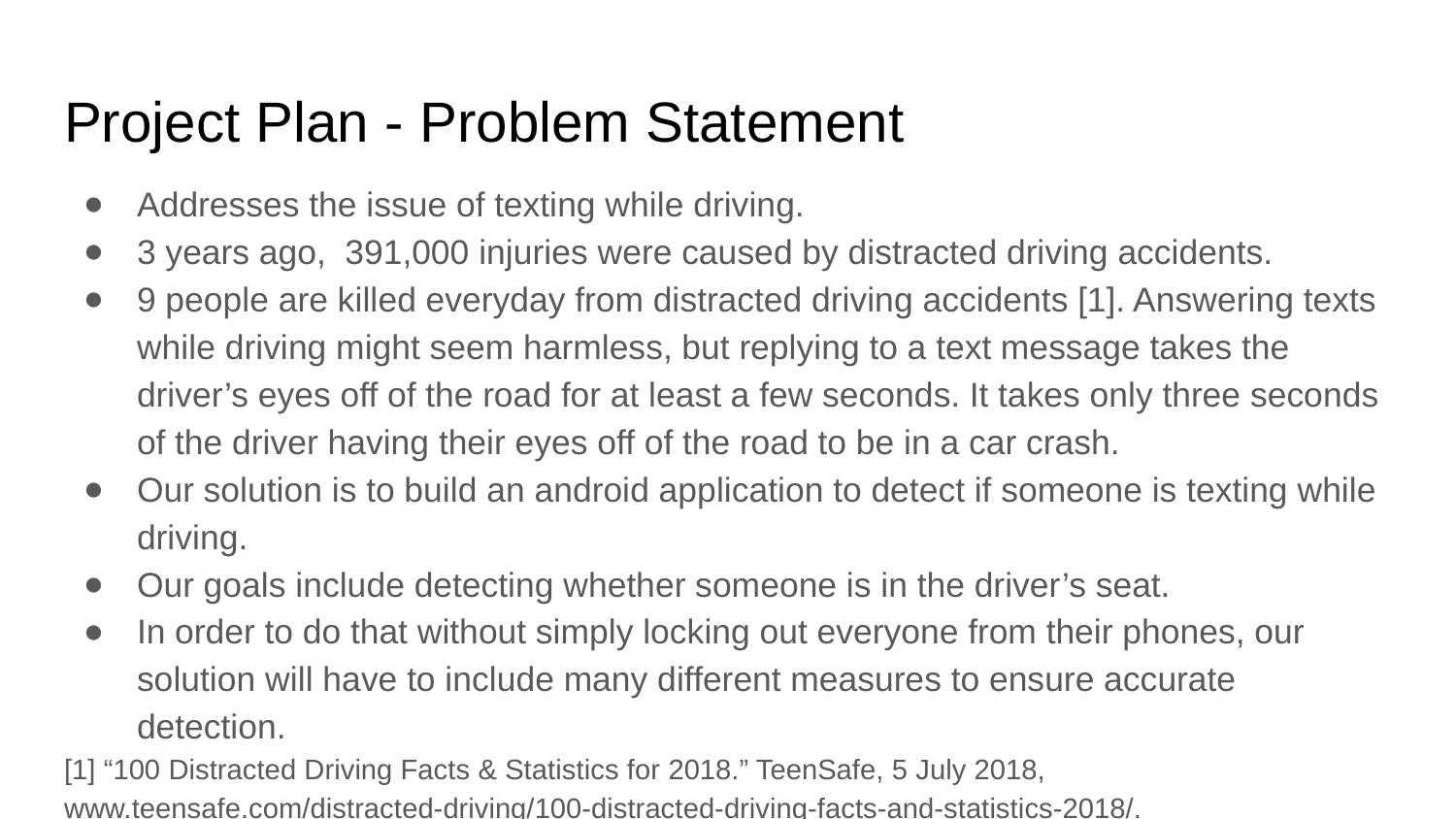

# Project Plan - Problem Statement
Addresses the issue of texting while driving.
3 years ago,  391,000 injuries were caused by distracted driving accidents.
9 people are killed everyday from distracted driving accidents [1]. Answering texts while driving might seem harmless, but replying to a text message takes the driver’s eyes off of the road for at least a few seconds. It takes only three seconds of the driver having their eyes off of the road to be in a car crash.
Our solution is to build an android application to detect if someone is texting while driving.
Our goals include detecting whether someone is in the driver’s seat.
In order to do that without simply locking out everyone from their phones, our solution will have to include many different measures to ensure accurate detection.
[1] “100 Distracted Driving Facts & Statistics for 2018.” TeenSafe, 5 July 2018, www.teensafe.com/distracted-driving/100-distracted-driving-facts-and-statistics-2018/.